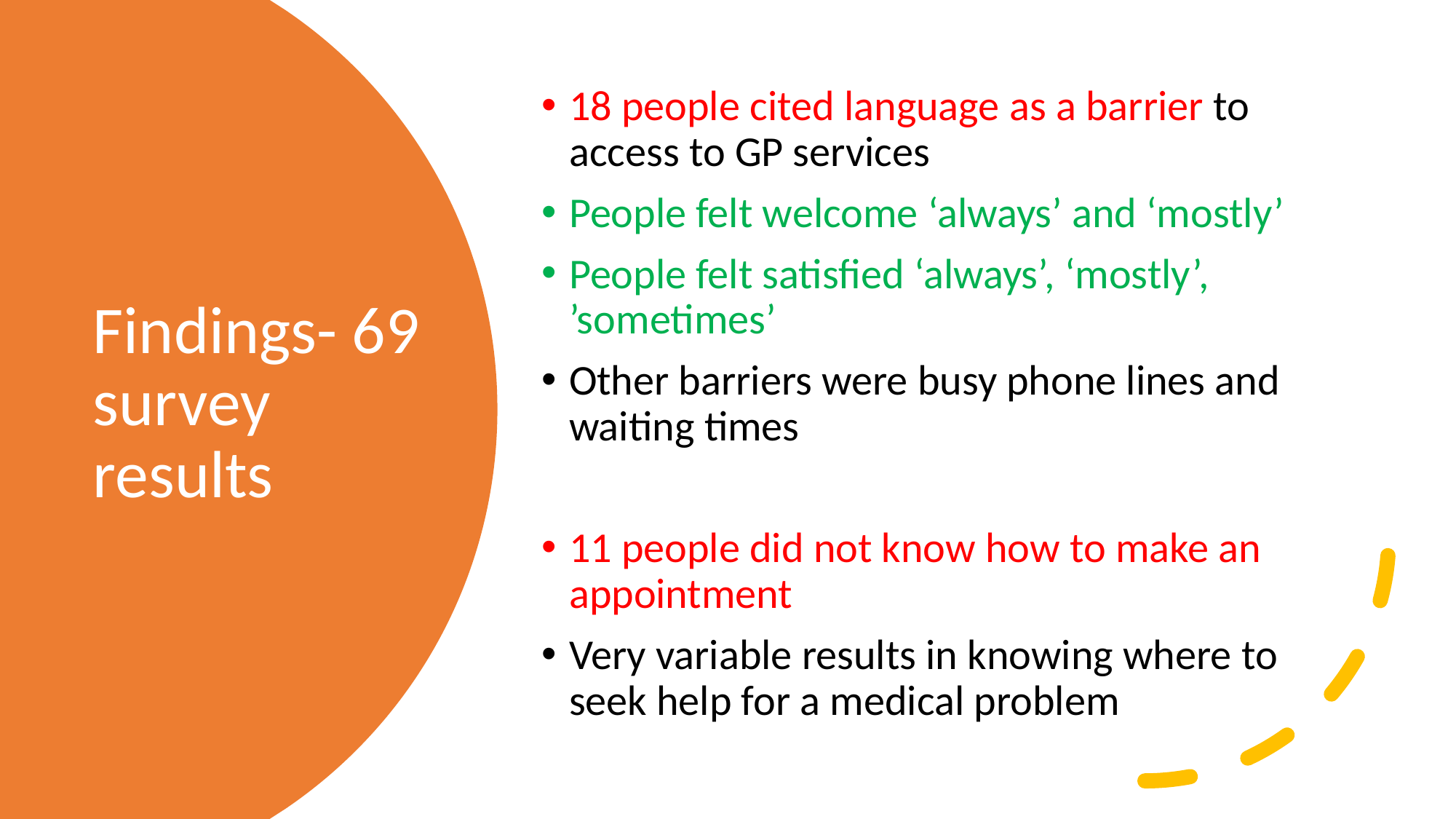

18 people cited language as a barrier to access to GP services
People felt welcome ‘always’ and ‘mostly’
People felt satisfied ‘always’, ‘mostly’, ’sometimes’
Other barriers were busy phone lines and waiting times

11 people did not know how to make an appointment
Very variable results in knowing where to seek help for a medical problem
# Findings- 69 survey results